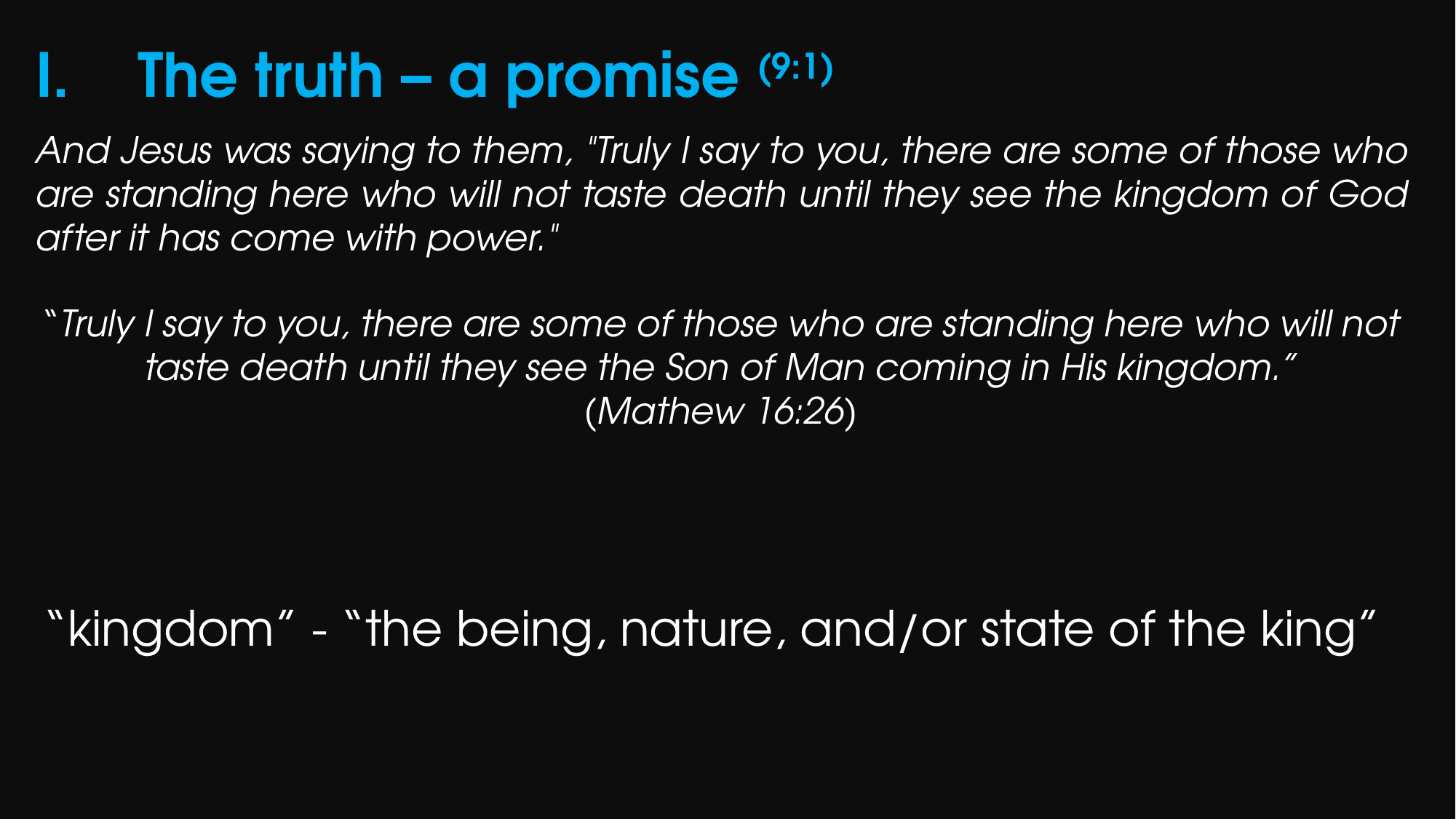

The truth – a promise (9:1)
And Jesus was saying to them, "Truly I say to you, there are some of those who are standing here who will not taste death until they see the kingdom of God after it has come with power."
“Truly I say to you, there are some of those who are standing here who will not taste death until they see the Son of Man coming in His kingdom.”
(Mathew 16:26)
“kingdom” - “the being, nature, and/or state of the king”